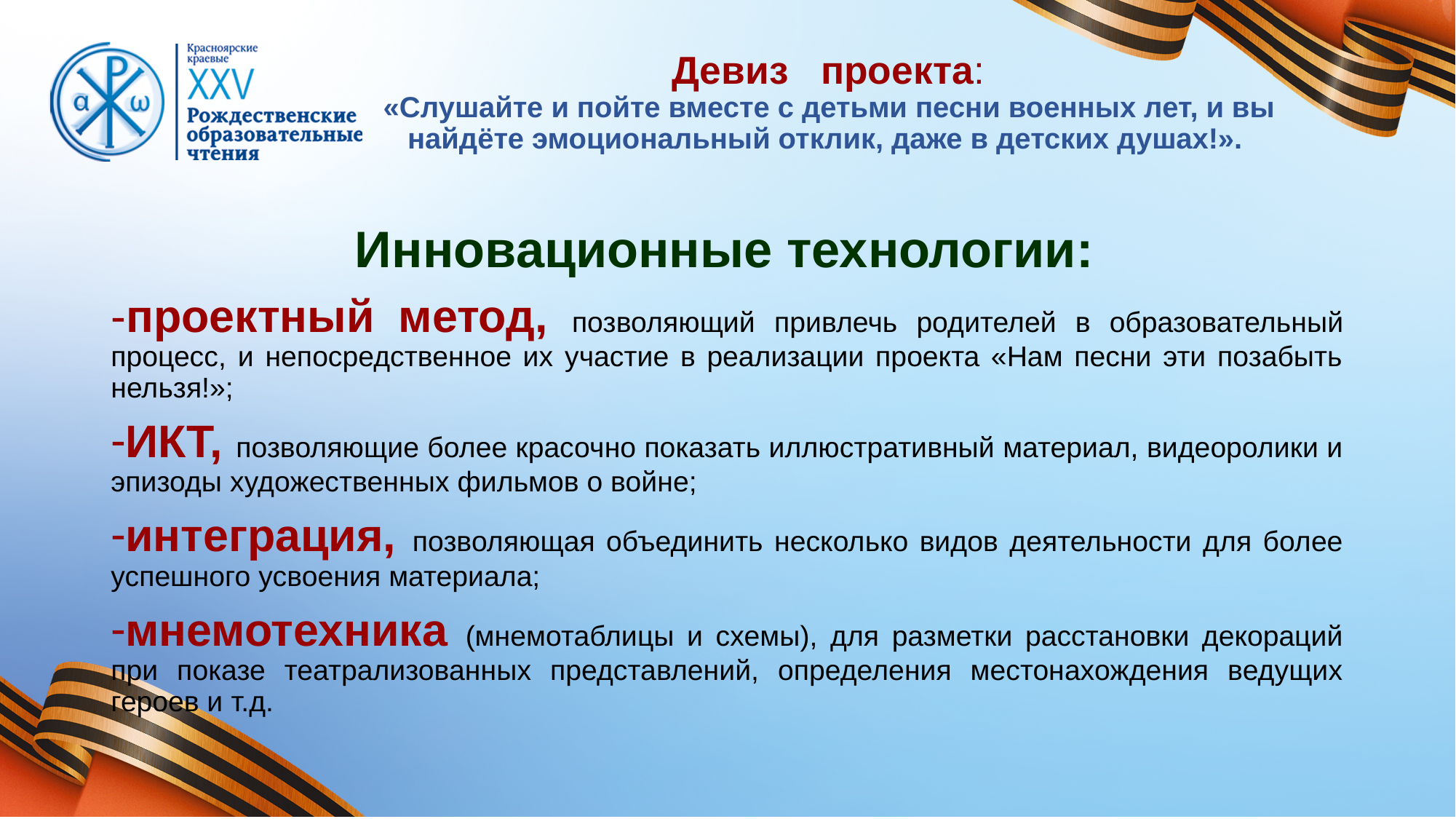

# Девиз   проекта: «Слушайте и пойте вместе с детьми песни военных лет, и вы найдёте эмоциональный отклик, даже в детских душах!».
 Инновационные технологии:
-проектный метод, позволяющий привлечь родителей в образовательный процесс, и непосредственное их участие в реализации проекта «Нам песни эти позабыть нельзя!»;
ИКТ, позволяющие более красочно показать иллюстративный материал, видеоролики и эпизоды художественных фильмов о войне;
интеграция, позволяющая объединить несколько видов деятельности для более успешного усвоения материала;
мнемотехника (мнемотаблицы и схемы), для разметки расстановки декораций при показе театрализованных представлений, определения местонахождения ведущих героев и т.д.